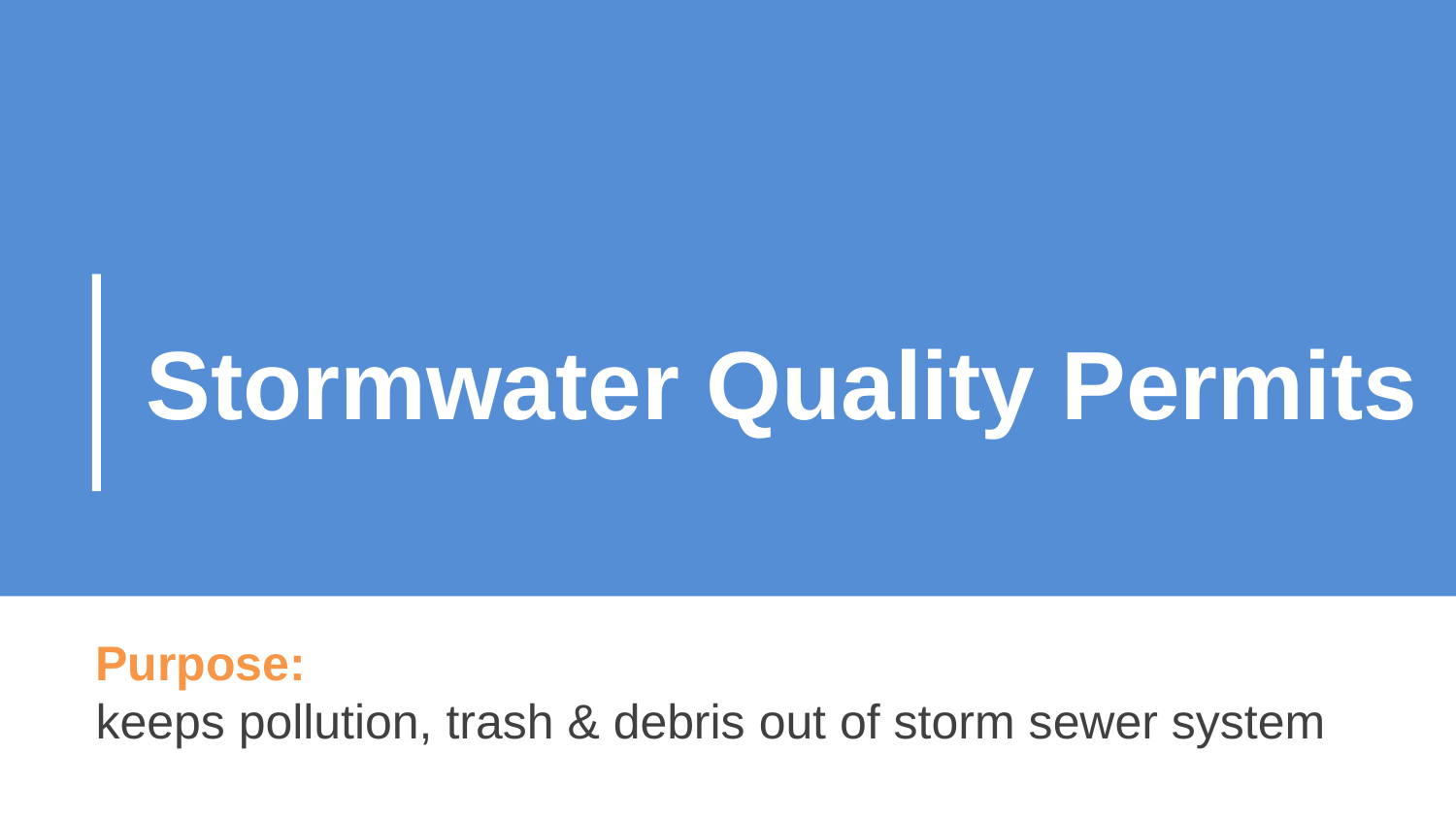

# Stormwater Quality Permits
Purpose:
keeps pollution, trash & debris out of storm sewer system